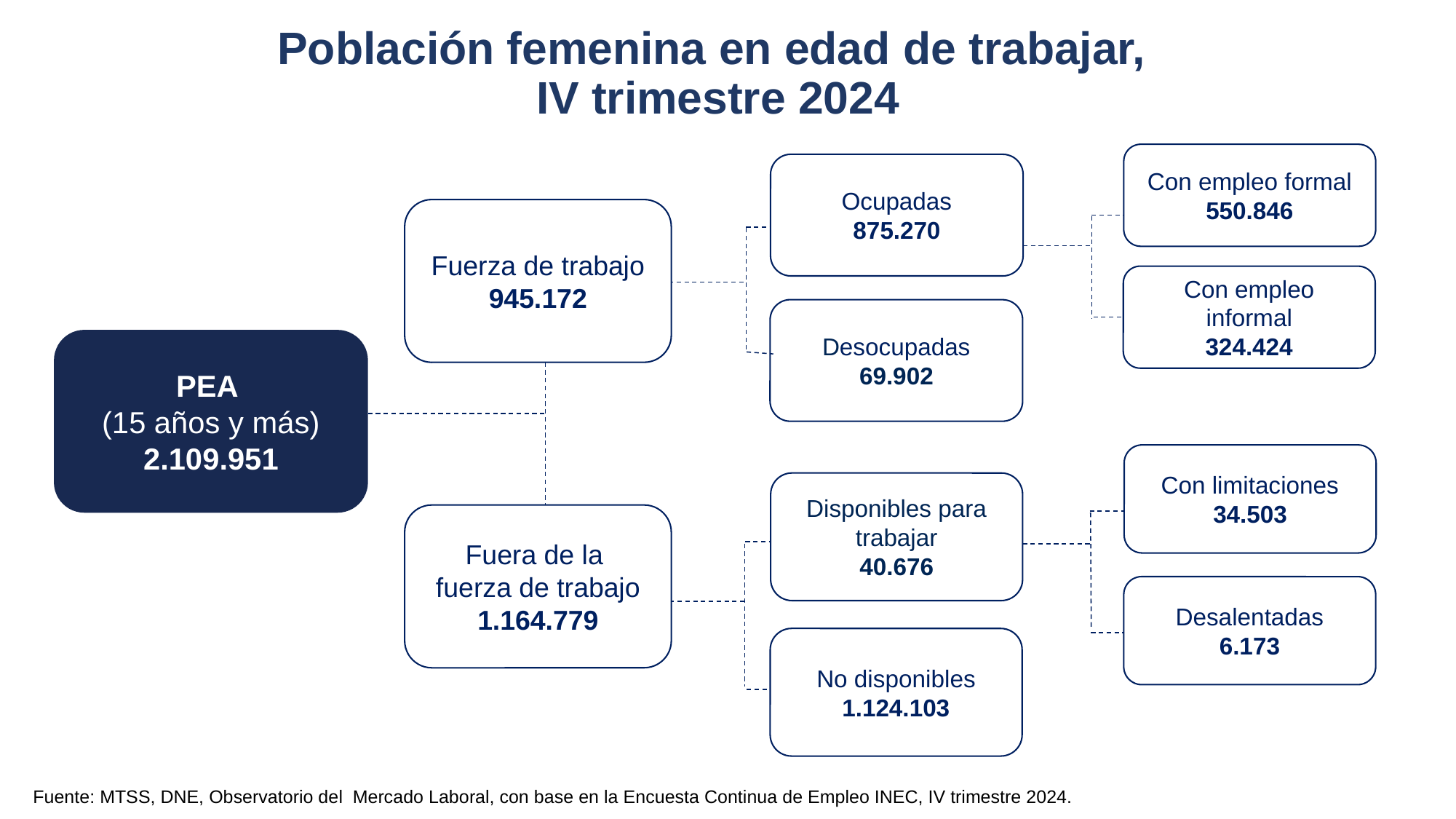

Población femenina en edad de trabajar,
IV trimestre 2024
Con empleo formal
550.846
Ocupadas
875.270
Fuerza de trabajo
945.172
Con empleo informal
324.424
Desocupadas
69.902
PEA
(15 años y más)
2.109.951
Con limitaciones
34.503
Disponibles para trabajar
40.676
Fuera de la
fuerza de trabajo
1.164.779
Desalentadas
6.173
No disponibles
1.124.103
Fuente: MTSS, DNE, Observatorio del  Mercado Laboral, con base en la Encuesta Continua de Empleo INEC, IV trimestre 2024.